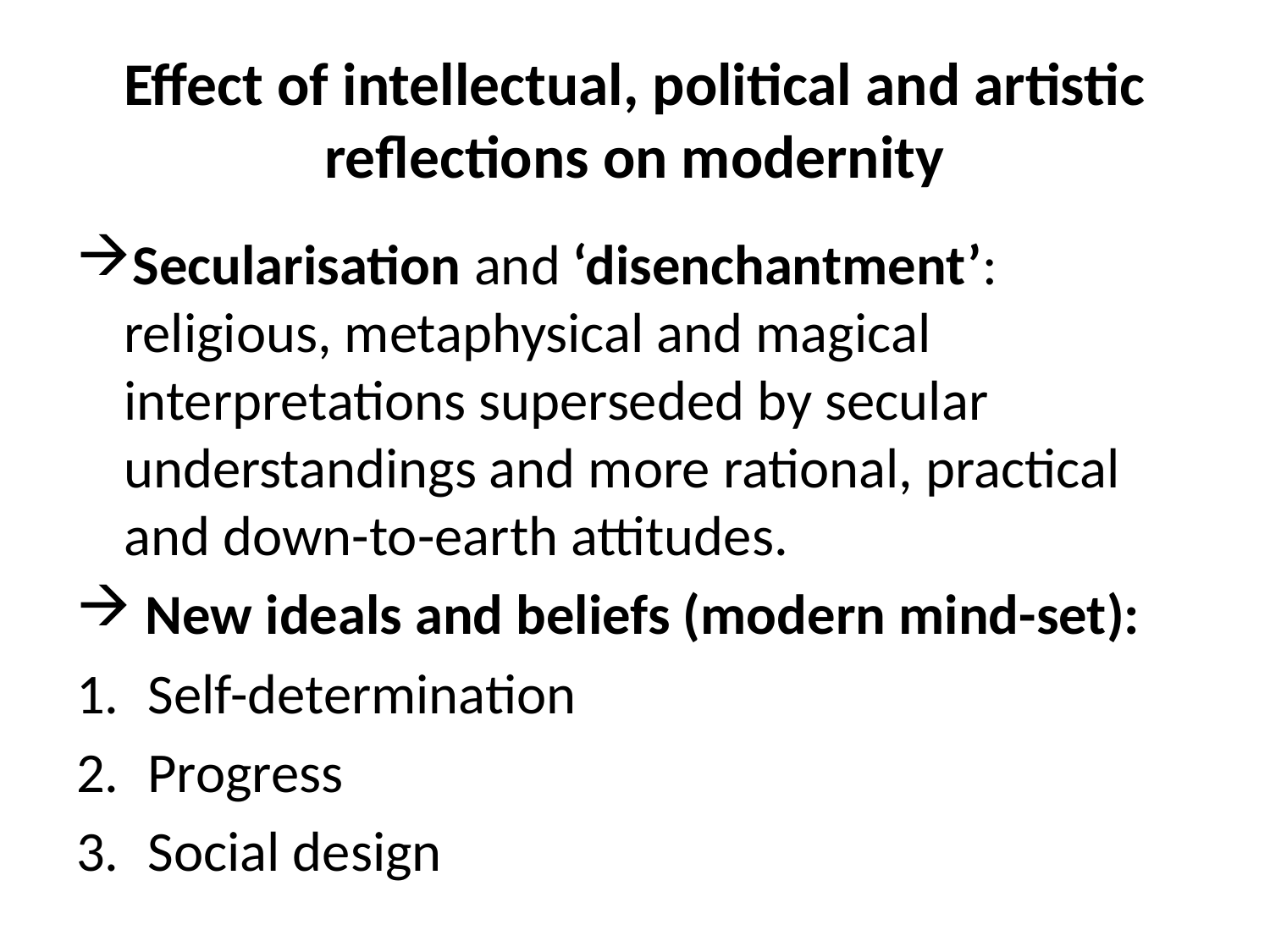

# Effect of intellectual, political and artistic reflections on modernity
Secularisation and ‘disenchantment’: religious, metaphysical and magical interpretations superseded by secular understandings and more rational, practical and down-to-earth attitudes.
 New ideals and beliefs (modern mind-set):
Self-determination
Progress
Social design